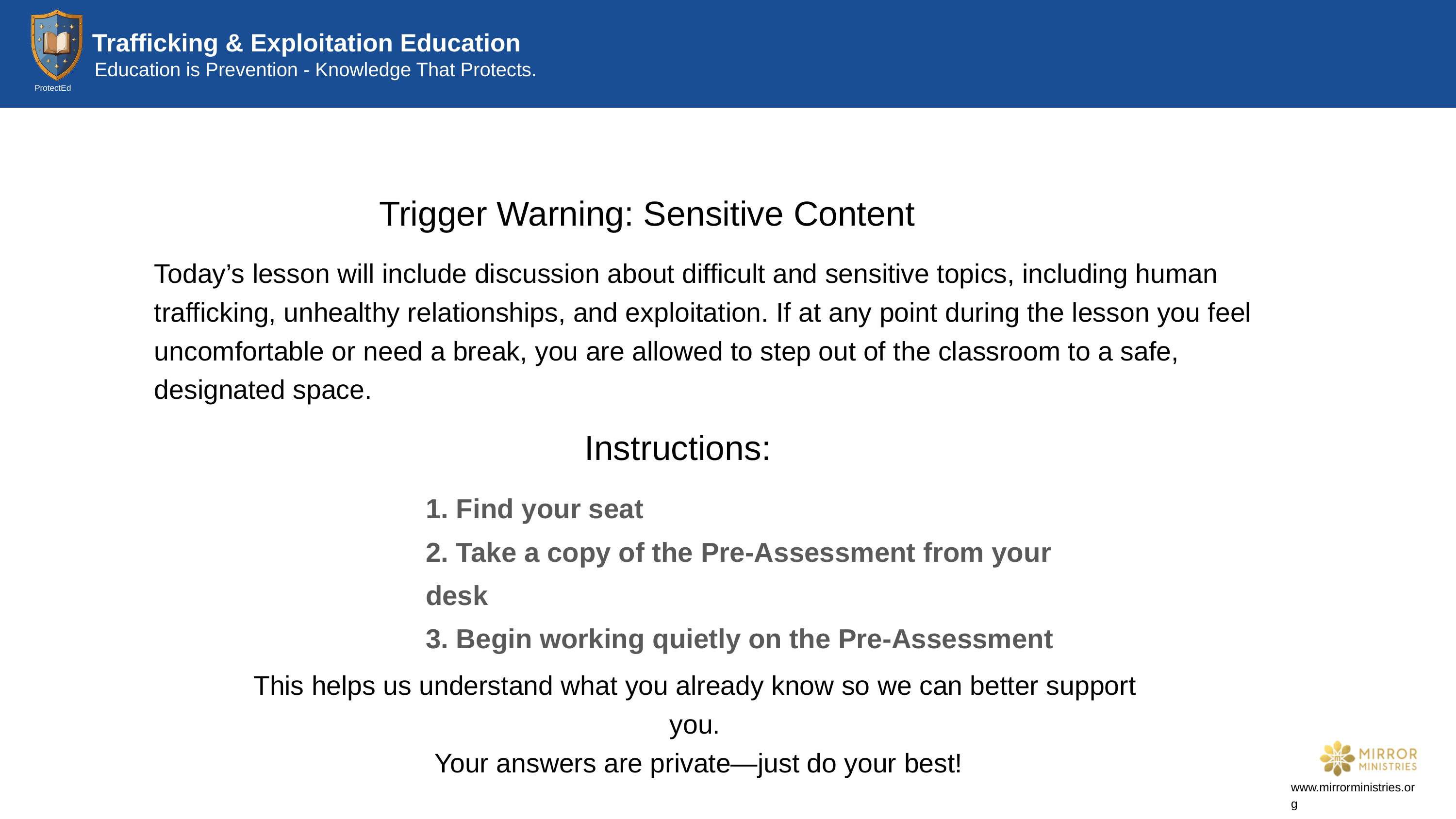

Trafficking & Exploitation Education
Education is Prevention - Knowledge That Protects.
ProtectEd
Trigger Warning: Sensitive Content
Today’s lesson will include discussion about difficult and sensitive topics, including human trafficking, unhealthy relationships, and exploitation. If at any point during the lesson you feel uncomfortable or need a break, you are allowed to step out of the classroom to a safe, designated space.
Instructions:
1. Find your seat
2. Take a copy of the Pre-Assessment from your desk
3. Begin working quietly on the Pre-Assessment
This helps us understand what you already know so we can better support you.
 Your answers are private—just do your best!

www.mirrorministries.org